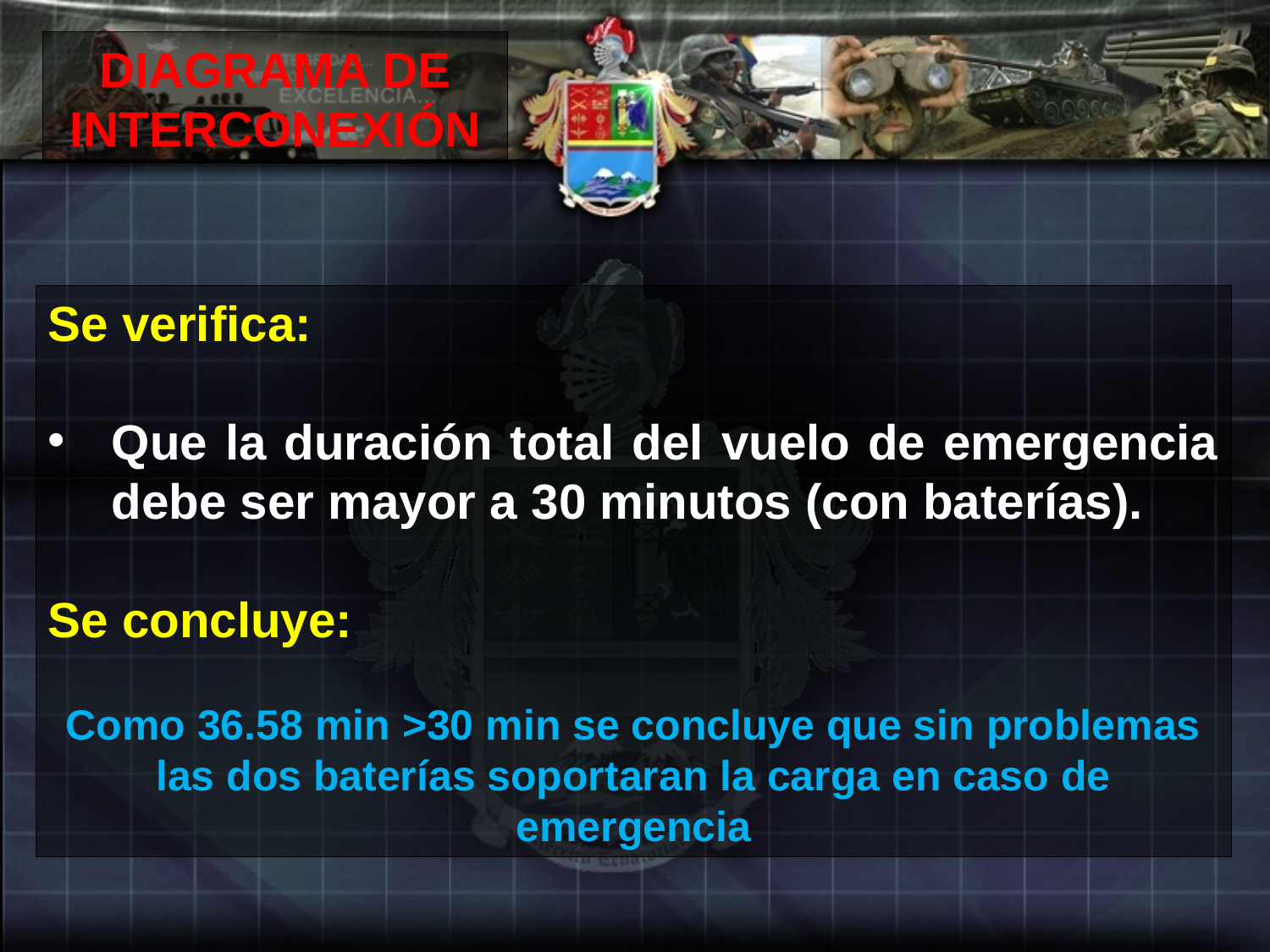

DIAGRAMA DE INTERCONEXIÓN
Se verifica:

Que la duración total del vuelo de emergencia debe ser mayor a 30 minutos (con baterías).

Se concluye:

Como 36.58 min >30 min se concluye que sin problemas las dos baterías soportaran la carga en caso de emergencia